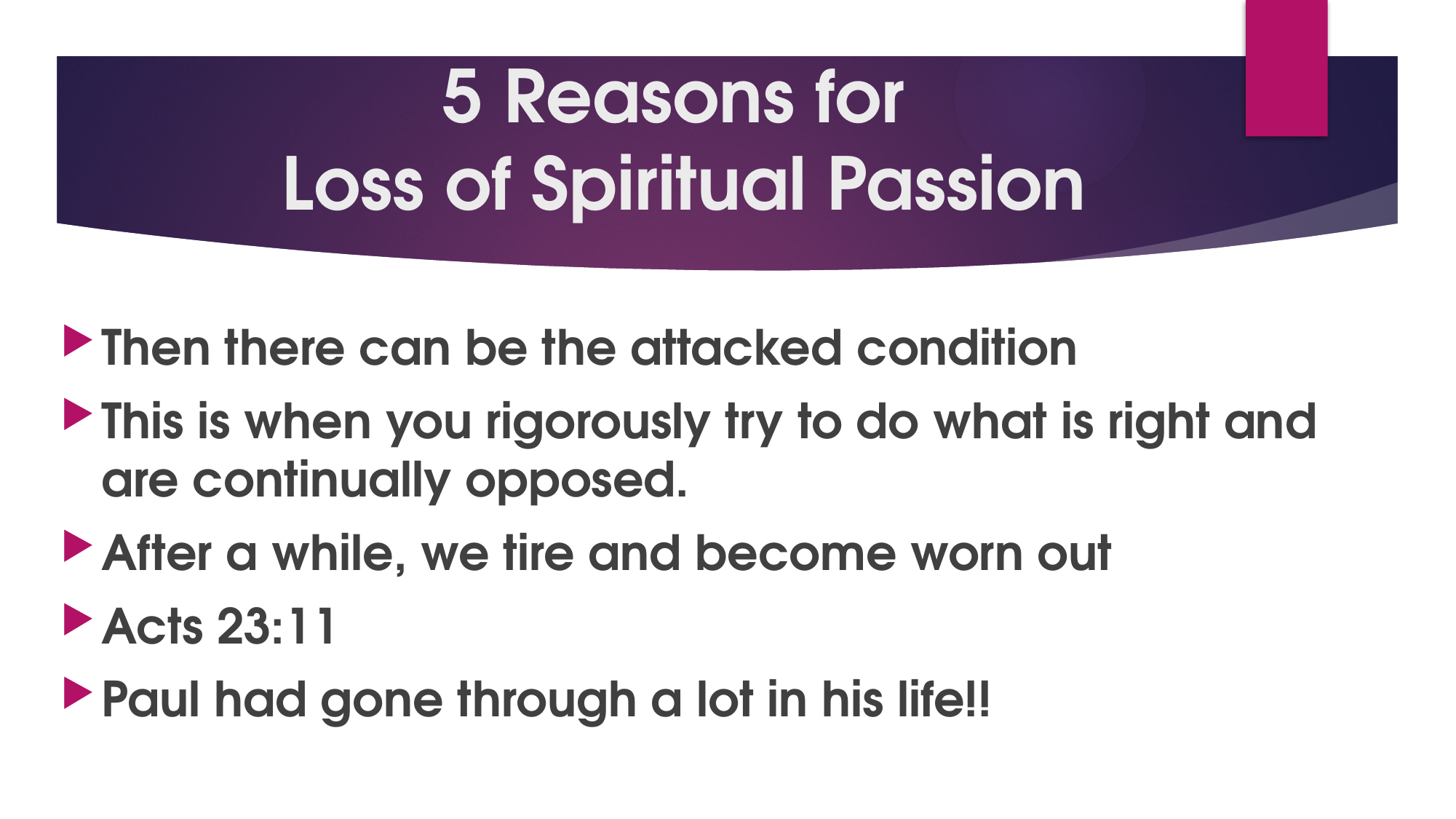

# 5 Reasons for Loss of Spiritual Passion
Then there can be the attacked condition
This is when you rigorously try to do what is right and are continually opposed.
After a while, we tire and become worn out
Acts 23:11
Paul had gone through a lot in his life!!